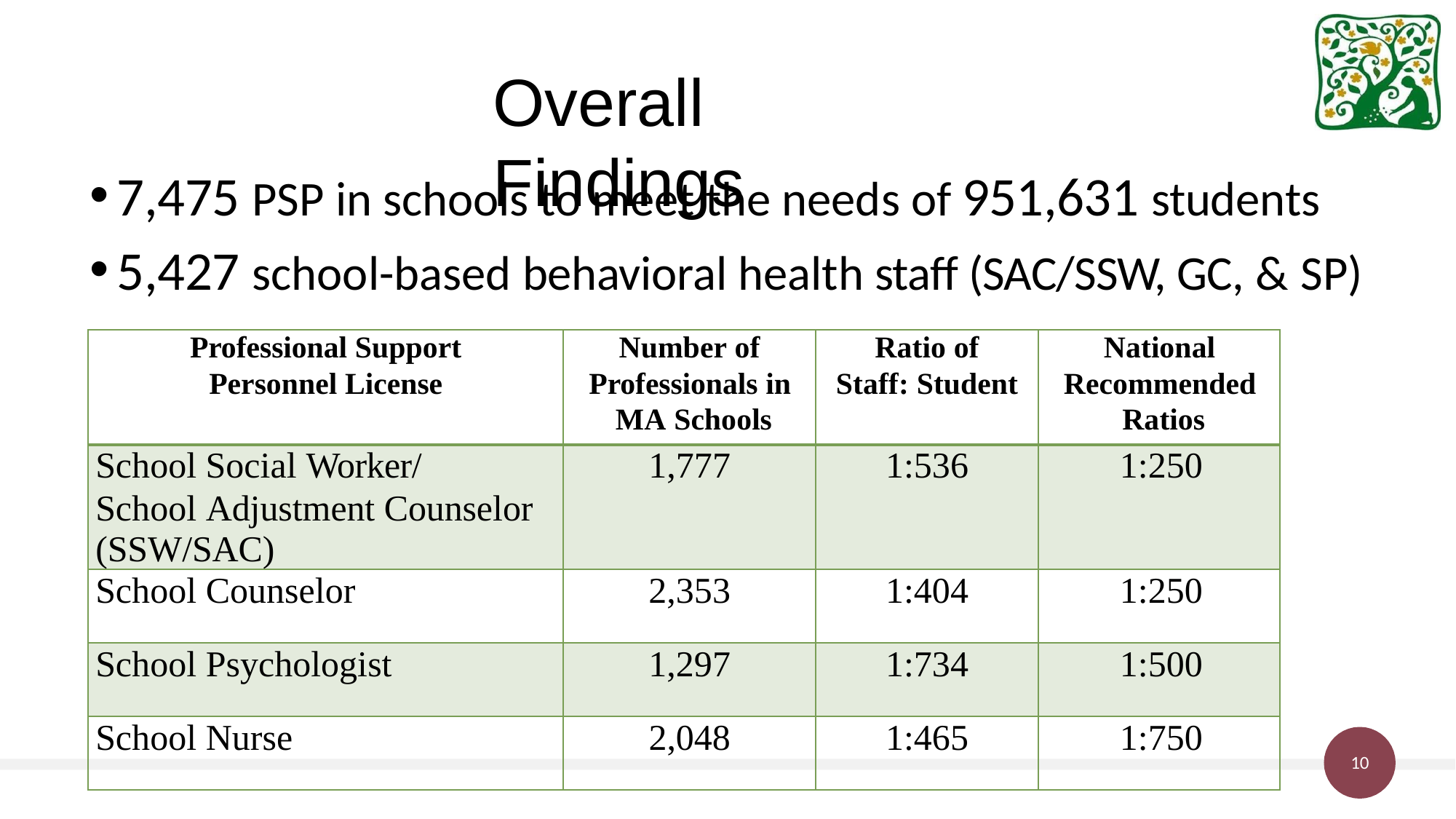

# Overall Findings
7,475 PSP in schools to meet the needs of 951,631 students
5,427 school-based behavioral health staff (SAC/SSW, GC, & SP)
| Professional Support Personnel License | Number of Professionals in MA Schools | Ratio of Staff: Student | National Recommended Ratios |
| --- | --- | --- | --- |
| School Social Worker/ School Adjustment Counselor (SSW/SAC) | 1,777 | 1:536 | 1:250 |
| School Counselor | 2,353 | 1:404 | 1:250 |
| School Psychologist | 1,297 | 1:734 | 1:500 |
| School Nurse | 2,048 | 1:465 | 1:750 |
10